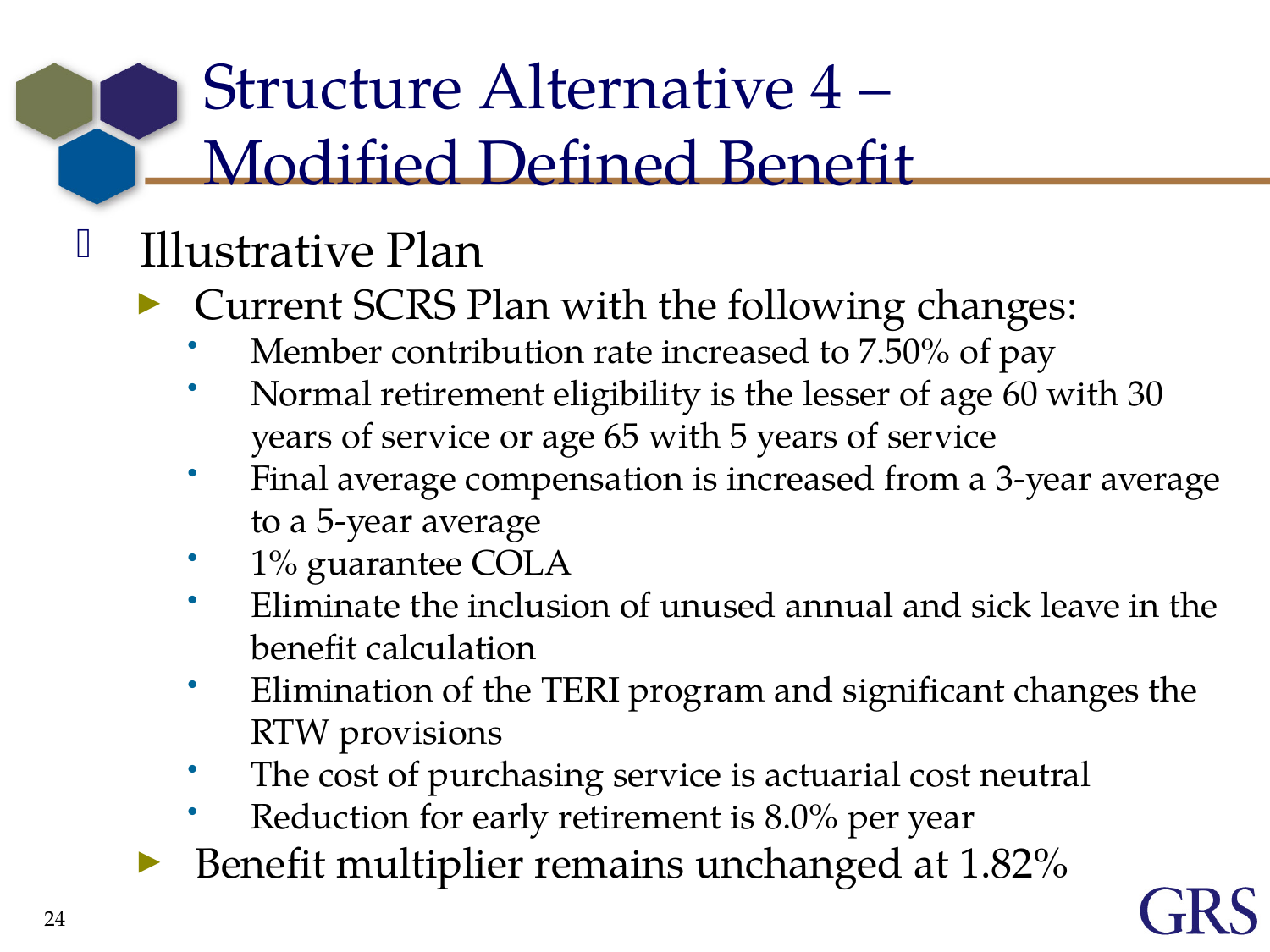

Structure Alternative 4 –
Modified Defined Benefit
Illustrative Plan
Current SCRS Plan with the following changes:
Member contribution rate increased to 7.50% of pay
Normal retirement eligibility is the lesser of age 60 with 30 years of service or age 65 with 5 years of service
Final average compensation is increased from a 3-year average to a 5-year average
1% guarantee COLA
Eliminate the inclusion of unused annual and sick leave in the benefit calculation
Elimination of the TERI program and significant changes the RTW provisions
The cost of purchasing service is actuarial cost neutral
Reduction for early retirement is 8.0% per year
Benefit multiplier remains unchanged at 1.82%

24